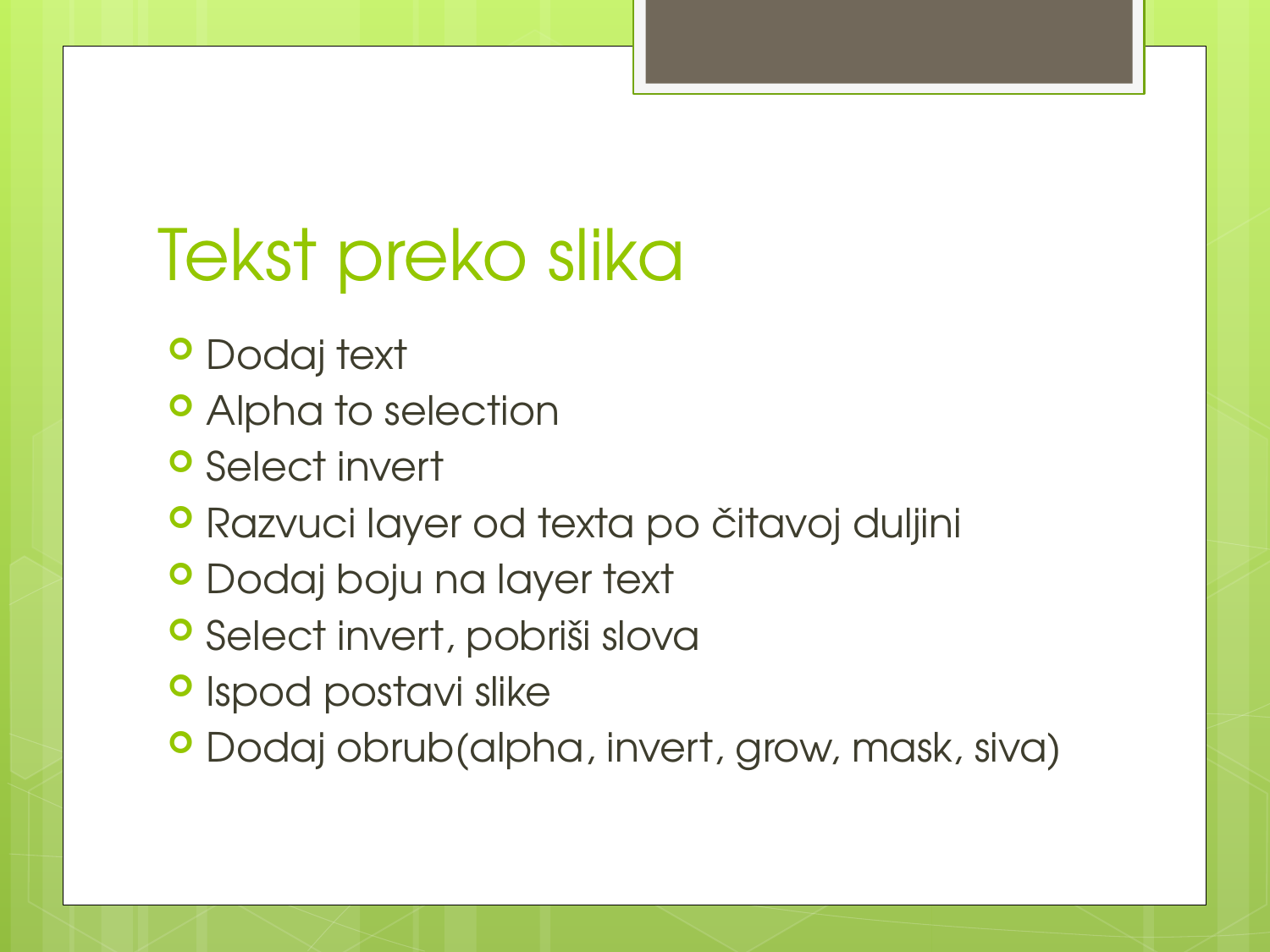

# Tekst preko slika
Dodaj text
Alpha to selection
Select invert
Razvuci layer od texta po čitavoj duljini
Dodaj boju na layer text
Select invert, pobriši slova
Ispod postavi slike
Dodaj obrub(alpha, invert, grow, mask, siva)